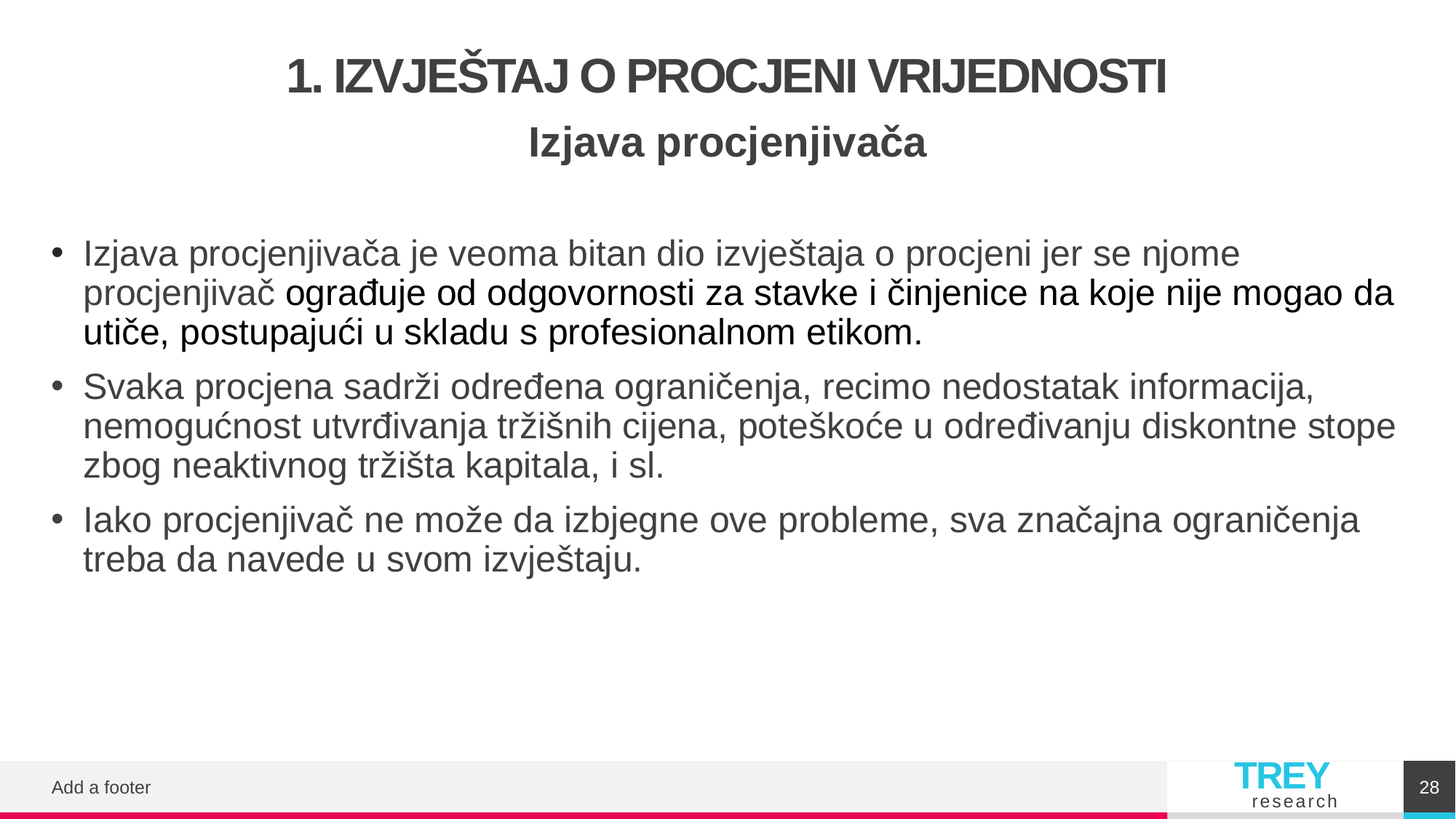

# 1. IZVJEŠTAJ O PROCJENI VRIJEDNOSTI
Izjava procjenjivača
Izjava procjenjivača je veoma bitan dio izvještaja o procjeni jer se njome procjenjivač ograđuje od odgovornosti za stavke i činjenice na koje nije mogao da utiče, postupajući u skladu s profesionalnom etikom.
Svaka procjena sadrži određena ograničenja, recimo nedostatak informacija, nemogućnost utvrđivanja tržišnih cijena, poteškoće u određivanju diskontne stope zbog neaktivnog tržišta kapitala, i sl.
Iako procjenjivač ne može da izbjegne ove probleme, sva značajna ograničenja treba da navede u svom izvještaju.

28
Add a footer